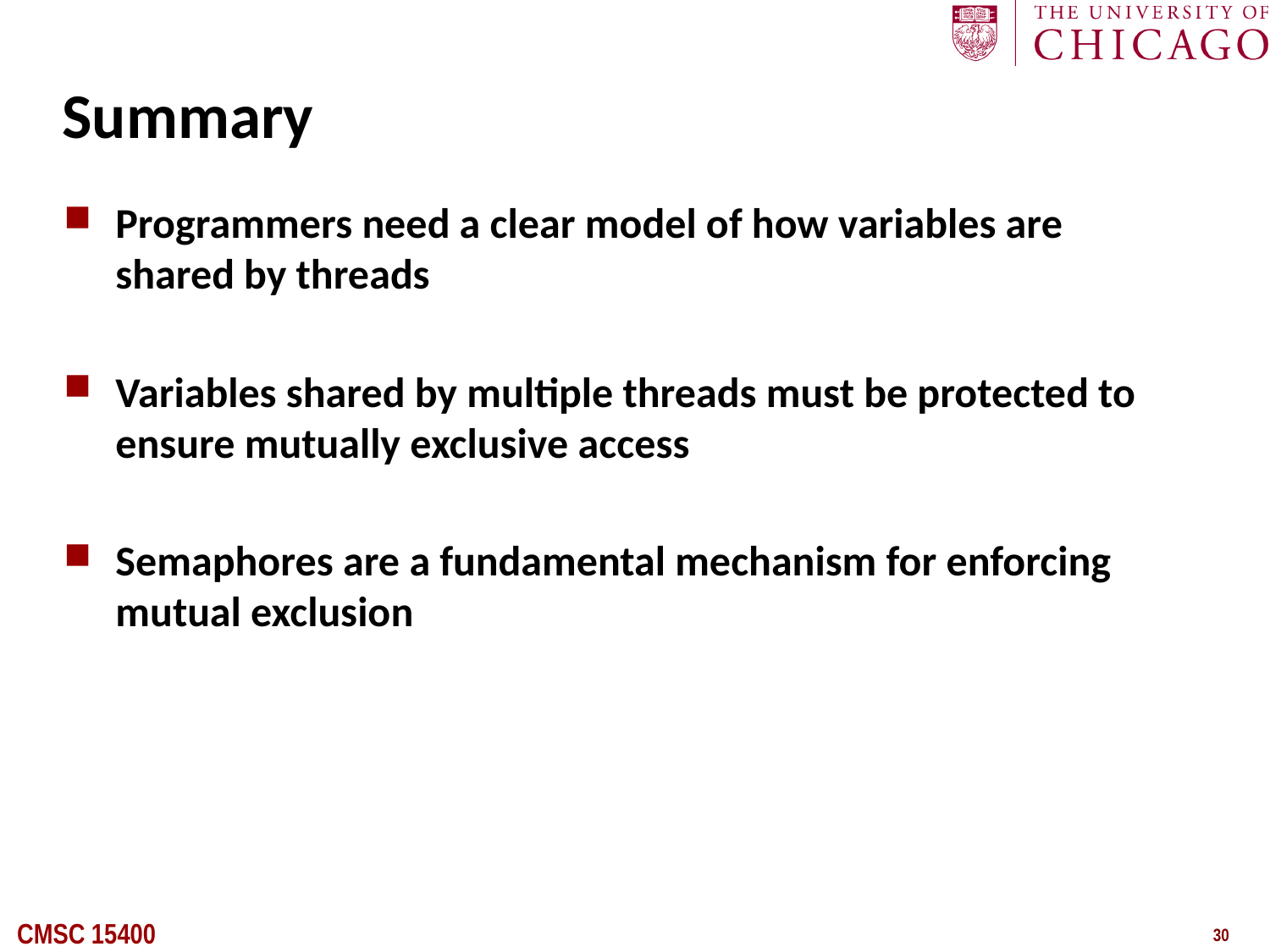

# Summary
Programmers need a clear model of how variables are shared by threads

Variables shared by multiple threads must be protected to ensure mutually exclusive access

Semaphores are a fundamental mechanism for enforcing mutual exclusion